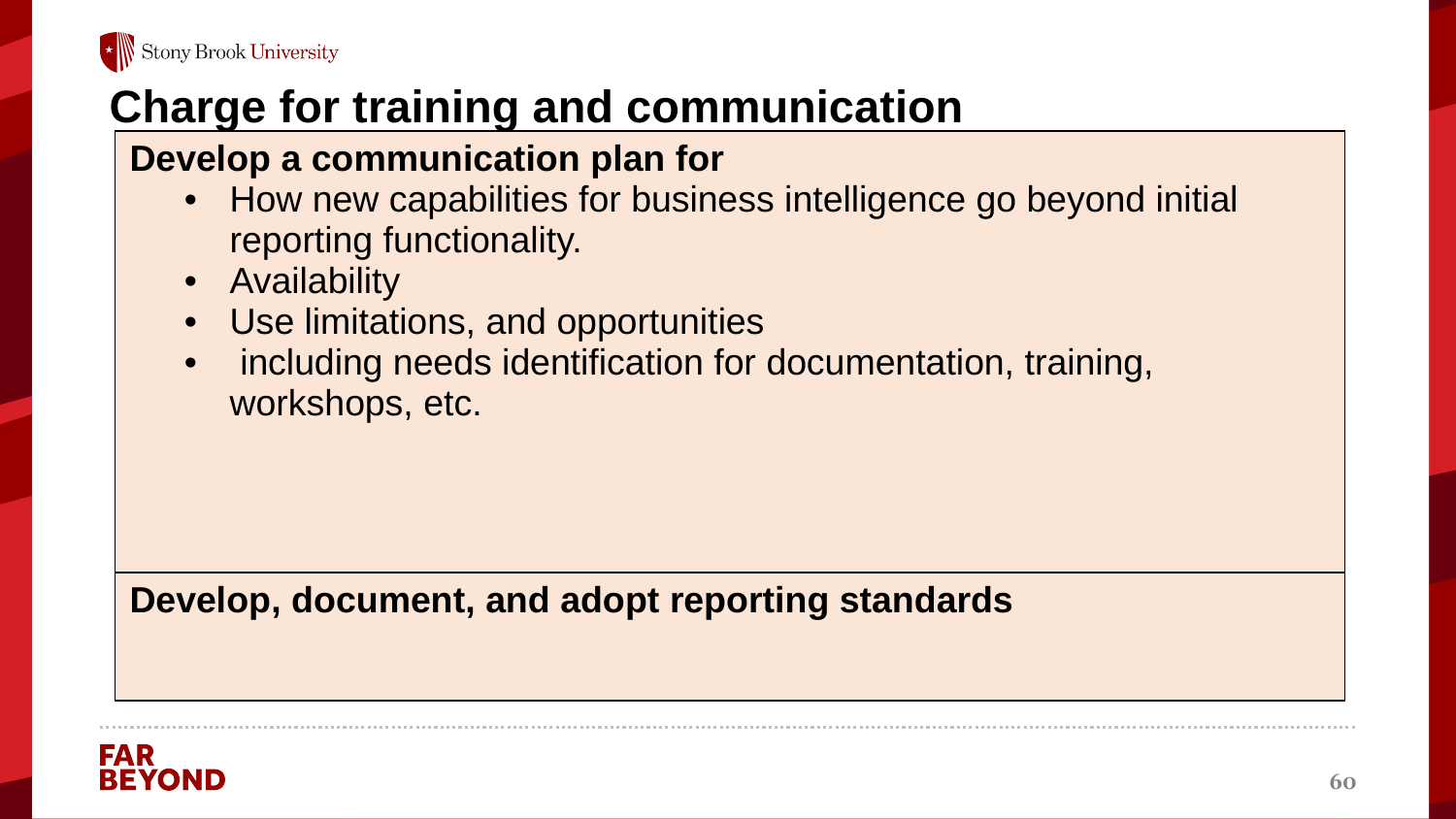

# Charge for training and communication
| Develop a communication plan for How new capabilities for business intelligence go beyond initial reporting functionality. Availability Use limitations, and opportunities including needs identification for documentation, training, workshops, etc. |
| --- |
| Develop, document, and adopt reporting standards |